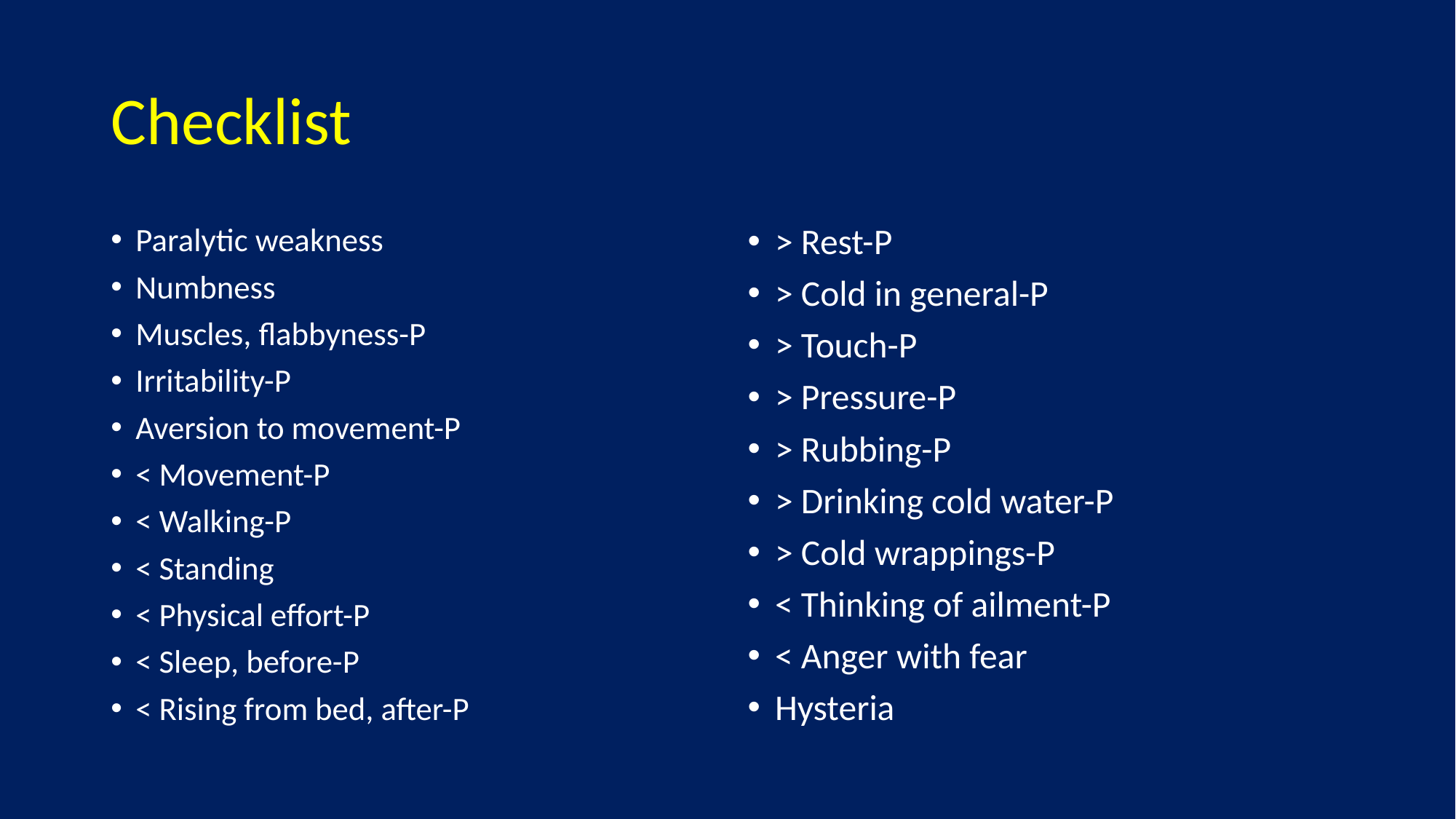

# Checklist
Paralytic weakness
Numbness
Muscles, flabbyness-P
Irritability-P
Aversion to movement-P
< Movement-P
< Walking-P
< Standing
< Physical effort-P
< Sleep, before-P
< Rising from bed, after-P

> Rest-P
> Cold in general-P
> Touch-P
> Pressure-P
> Rubbing-P
> Drinking cold water-P
> Cold wrappings-P
< Thinking of ailment-P
< Anger with fear
Hysteria